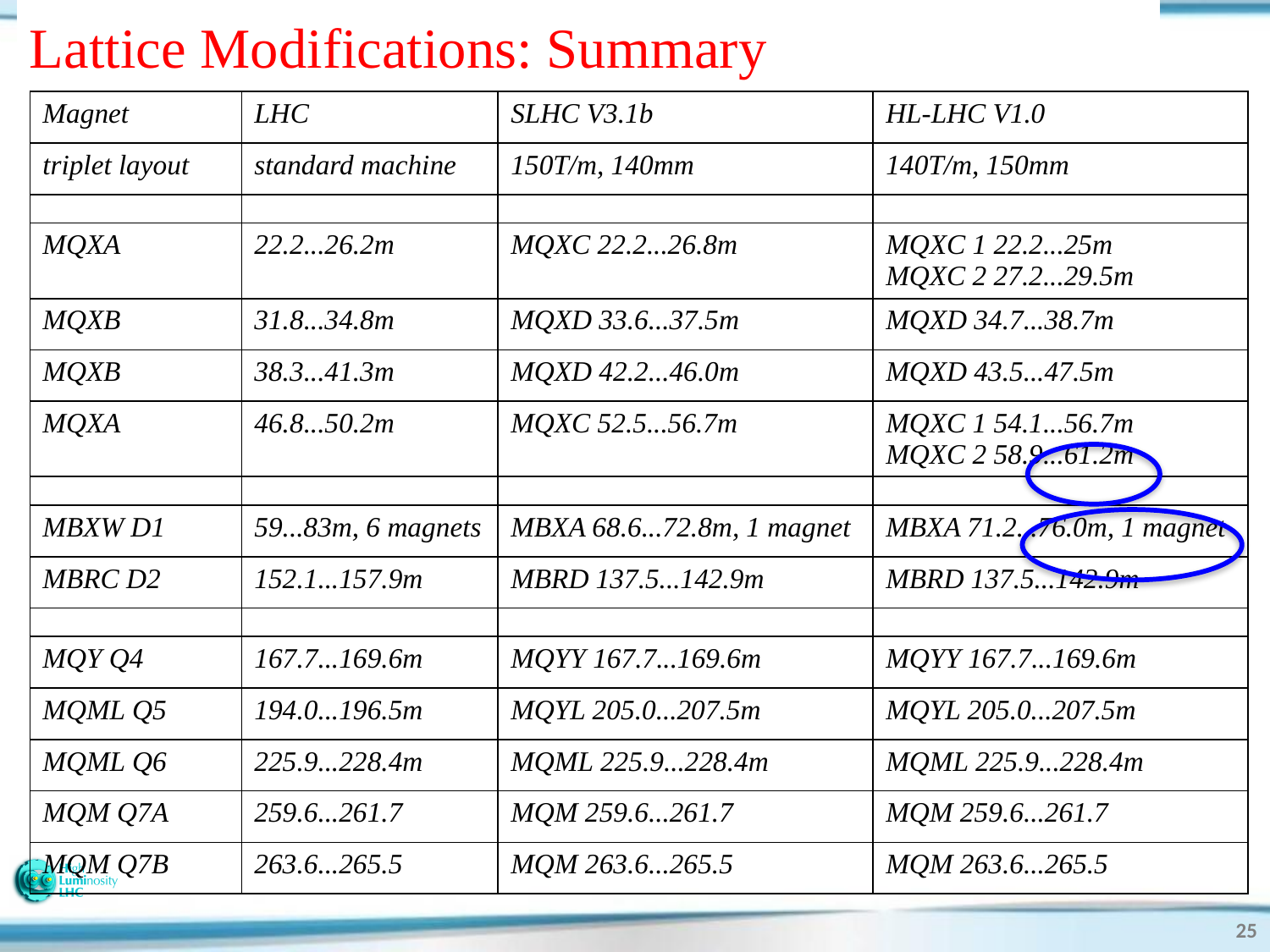

Lattice Modifications: Summary
| Magnet | LHC | SLHC V3.1b | HL-LHC V1.0 |
| --- | --- | --- | --- |
| triplet layout | standard machine | 150T/m, 140mm | 140T/m, 150mm |
|  |  |  |  |
| MQXA | 22.2...26.2m | MQXC 22.2...26.8m | MQXC 1 22.2...25m MQXC 2 27.2...29.5m |
| MQXB | 31.8...34.8m | MQXD 33.6...37.5m | MQXD 34.7...38.7m |
| MQXB | 38.3...41.3m | MQXD 42.2...46.0m | MQXD 43.5...47.5m |
| MQXA | 46.8...50.2m | MQXC 52.5...56.7m | MQXC 1 54.1...56.7m MQXC 2 58.9...61.2m |
|  |  |  |  |
| MBXW D1 | 59...83m, 6 magnets | MBXA 68.6...72.8m, 1 magnet | MBXA 71.2...76.0m, 1 magnet |
| MBRC D2 | 152.1...157.9m | MBRD 137.5...142.9m | MBRD 137.5...142.9m |
|  |  |  |  |
| MQY Q4 | 167.7...169.6m | MQYY 167.7...169.6m | MQYY 167.7...169.6m |
| MQML Q5 | 194.0...196.5m | MQYL 205.0...207.5m | MQYL 205.0...207.5m |
| MQML Q6 | 225.9...228.4m | MQML 225.9...228.4m | MQML 225.9...228.4m |
| MQM Q7A | 259.6...261.7 | MQM 259.6...261.7 | MQM 259.6...261.7 |
| MQM Q7B | 263.6...265.5 | MQM 263.6...265.5 | MQM 263.6...265.5 |

25